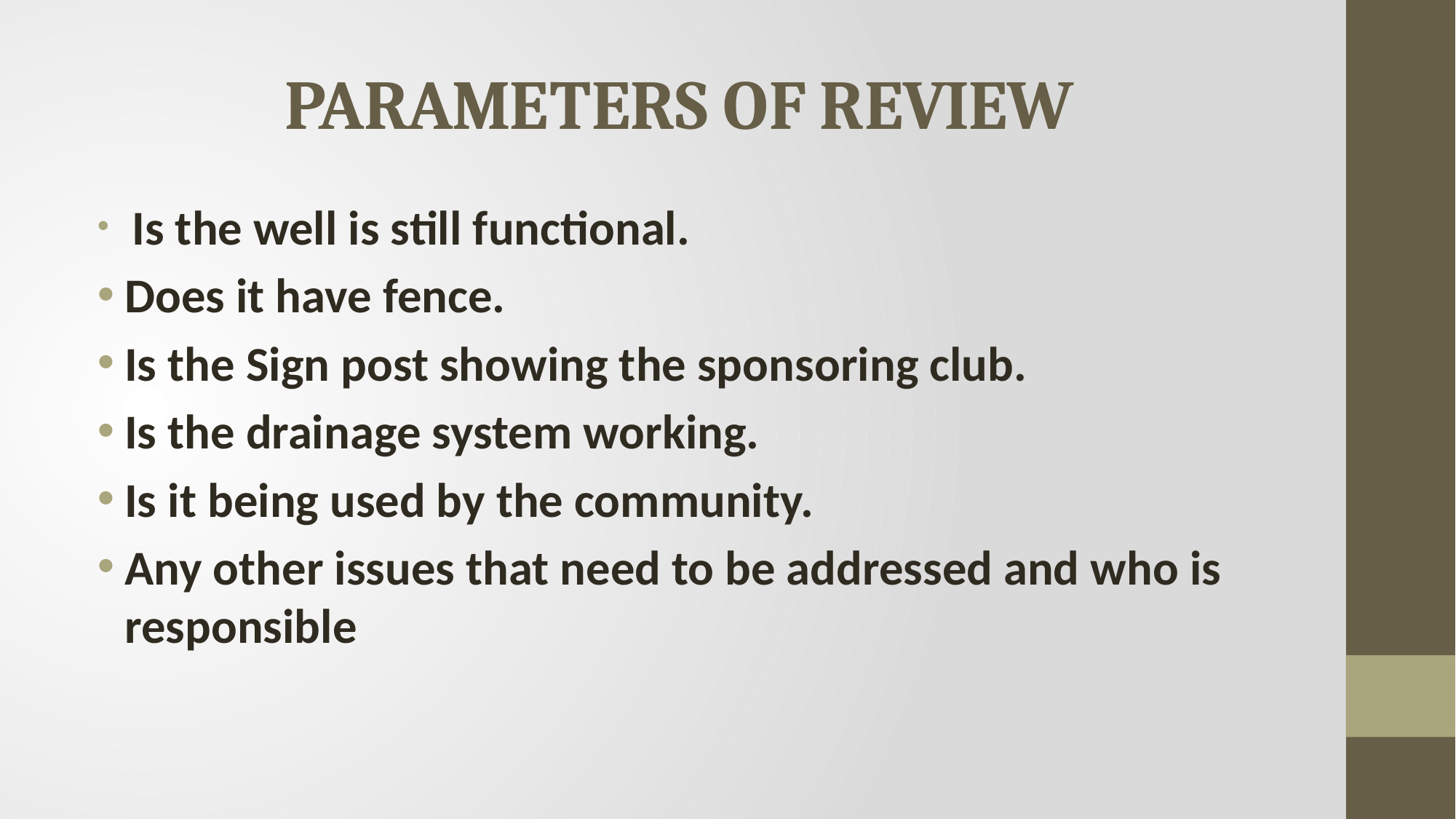

# PARAMETERS OF REVIEW
 Is the well is still functional.
Does it have fence.
Is the Sign post showing the sponsoring club.
Is the drainage system working.
Is it being used by the community.
Any other issues that need to be addressed and who is responsible